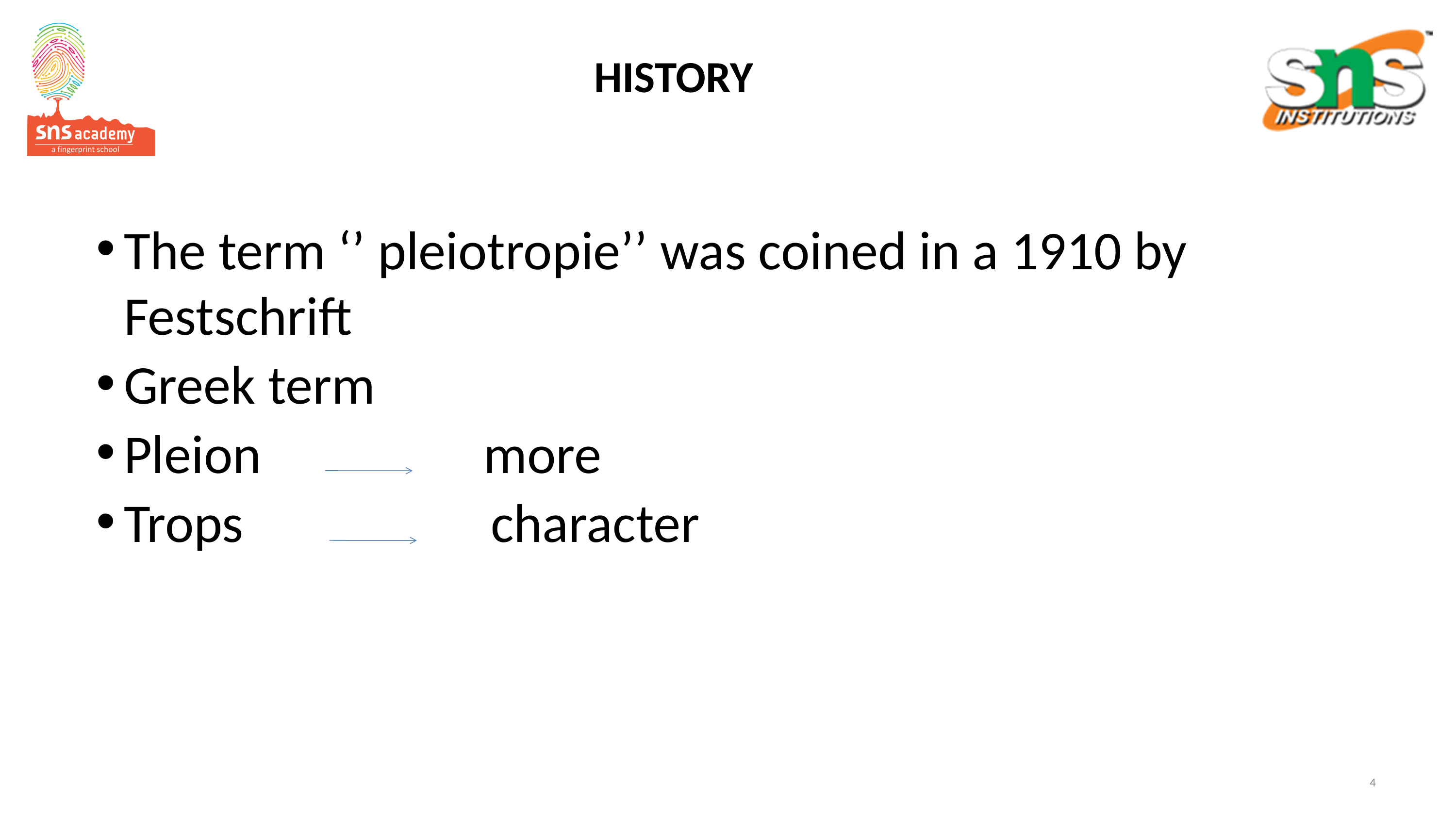

# HISTORY
The term ‘’ pleiotropie’’ was coined in a 1910 by Festschrift
Greek term
Pleion                  more
Trops                    character
4